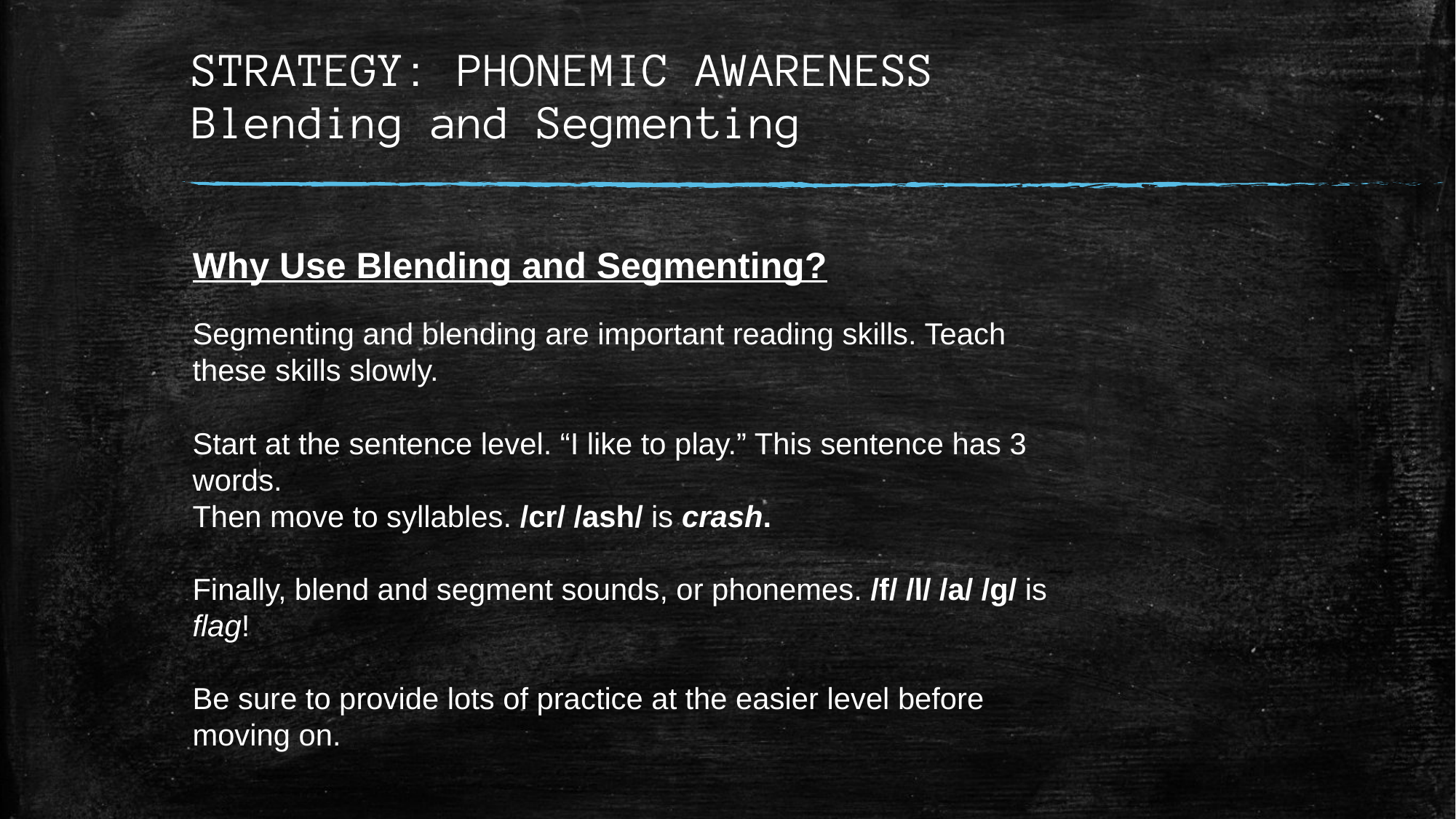

# STRATEGY: PHONEMIC AWARENESS Blending and Segmenting
Why Use Blending and Segmenting?
Segmenting and blending are important reading skills. Teach these skills slowly.

Start at the sentence level. “I like to play.” This sentence has 3 words.
Then move to syllables. /cr/ /ash/ is crash.

Finally, blend and segment sounds, or phonemes. /f/ /l/ /a/ /g/ is flag!

Be sure to provide lots of practice at the easier level before moving on.